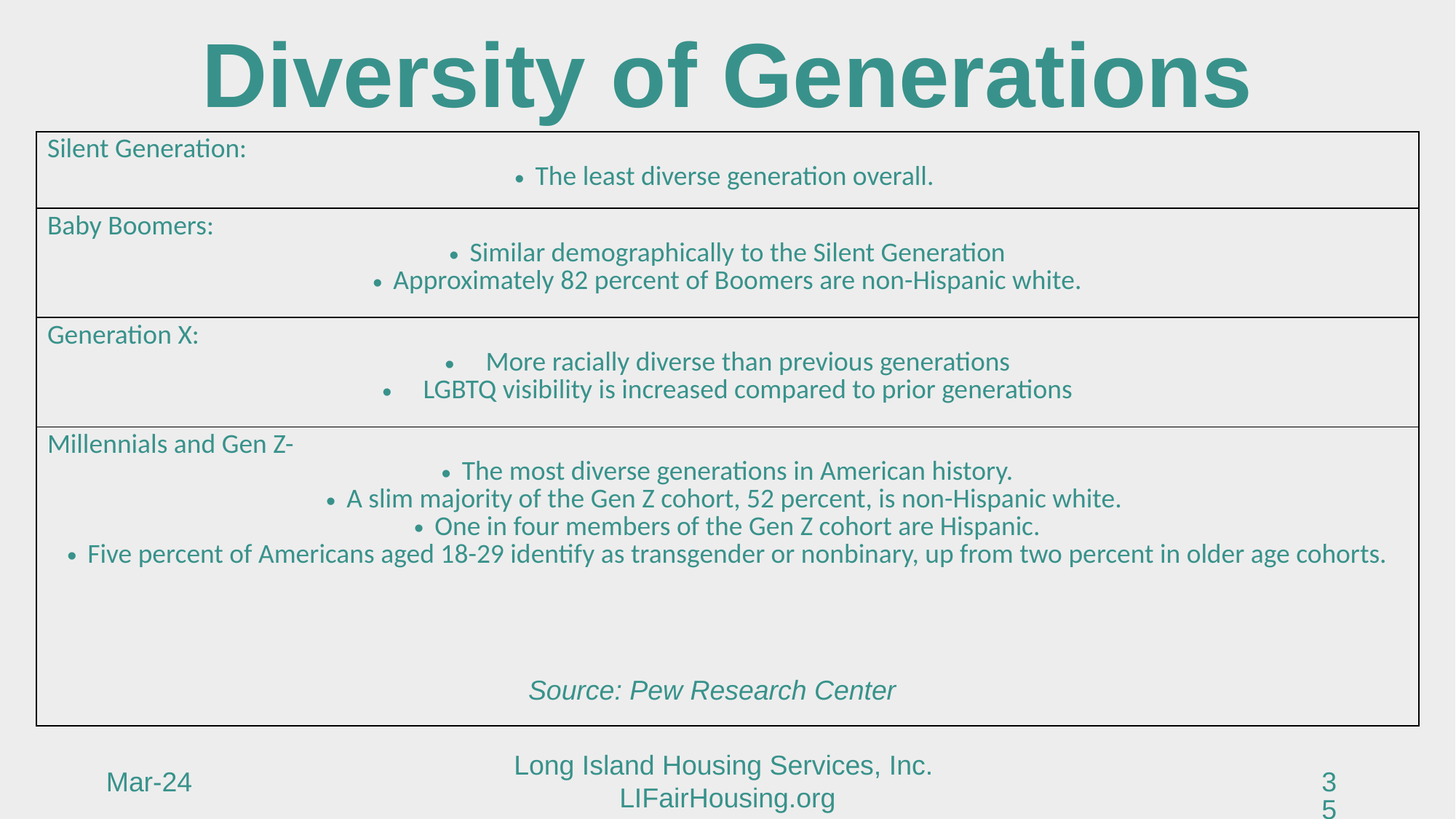

Diversity of Generations
| Silent Generation: The least diverse generation overall. |
| --- |
| Baby Boomers: Similar demographically to the Silent Generation Approximately 82 percent of Boomers are non-Hispanic white. |
| Generation X: More racially diverse than previous generations LGBTQ visibility is increased compared to prior generations |
| Millennials and Gen Z- The most diverse generations in American history. A slim majority of the Gen Z cohort, 52 percent, is non-Hispanic white. One in four members of the Gen Z cohort are Hispanic. Five percent of Americans aged 18-29 identify as transgender or nonbinary, up from two percent in older age cohorts. |
Source: Pew Research Center
Long Island Housing Services, Inc.
LIFairHousing.org
Mar-24
35